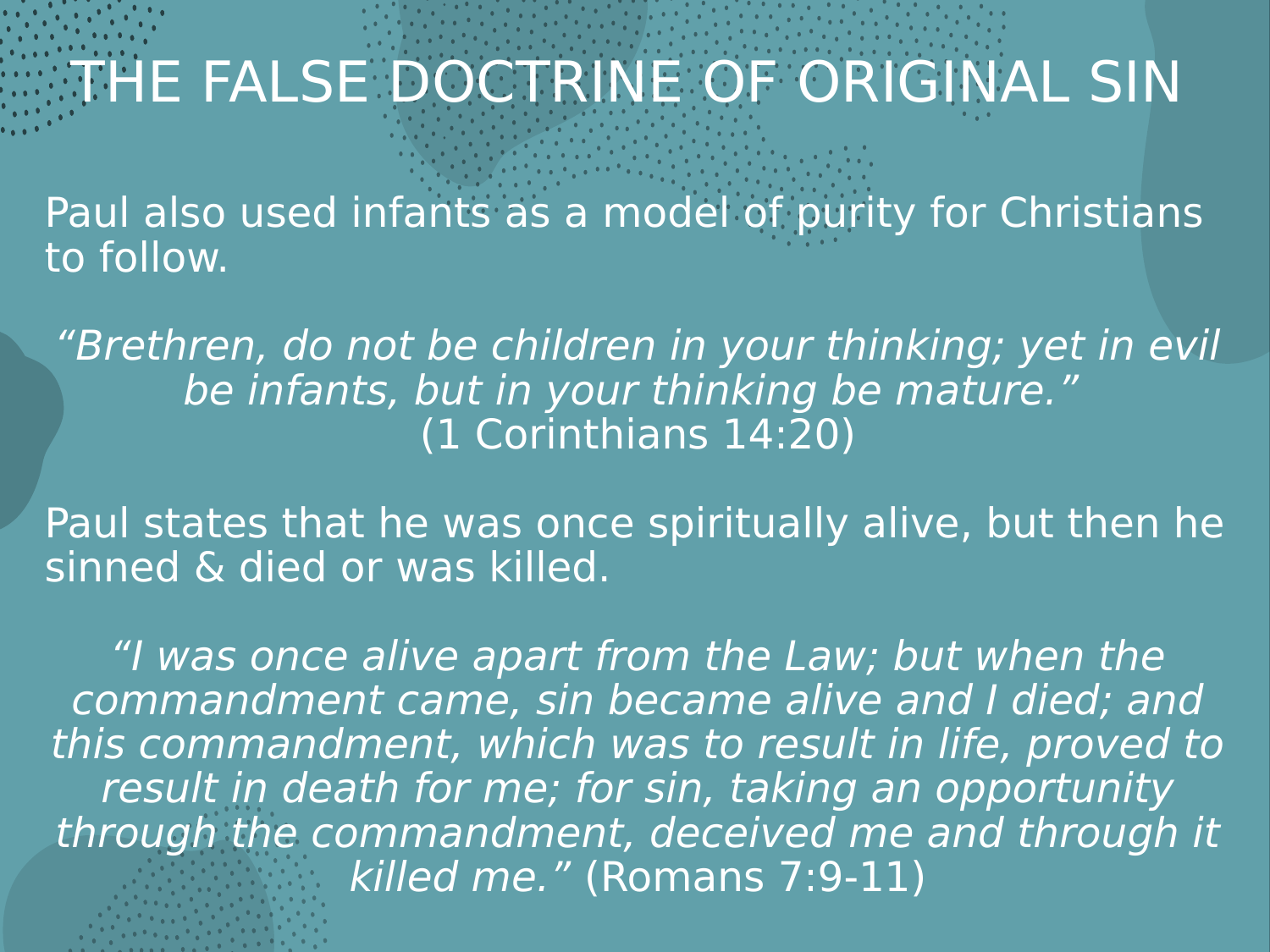

# THE FALSE DOCTRINE OF ORIGINAL SIN
Paul also used infants as a model of purity for Christians to follow.

“Brethren, do not be children in your thinking; yet in evil be infants, but in your thinking be mature.”
(1 Corinthians 14:20)

Paul states that he was once spiritually alive, but then he sinned & died or was killed.

“I was once alive apart from the Law; but when the commandment came, sin became alive and I died; and this commandment, which was to result in life, proved to result in death for me; for sin, taking an opportunity through the commandment, deceived me and through it killed me.” (Romans 7:9-11)